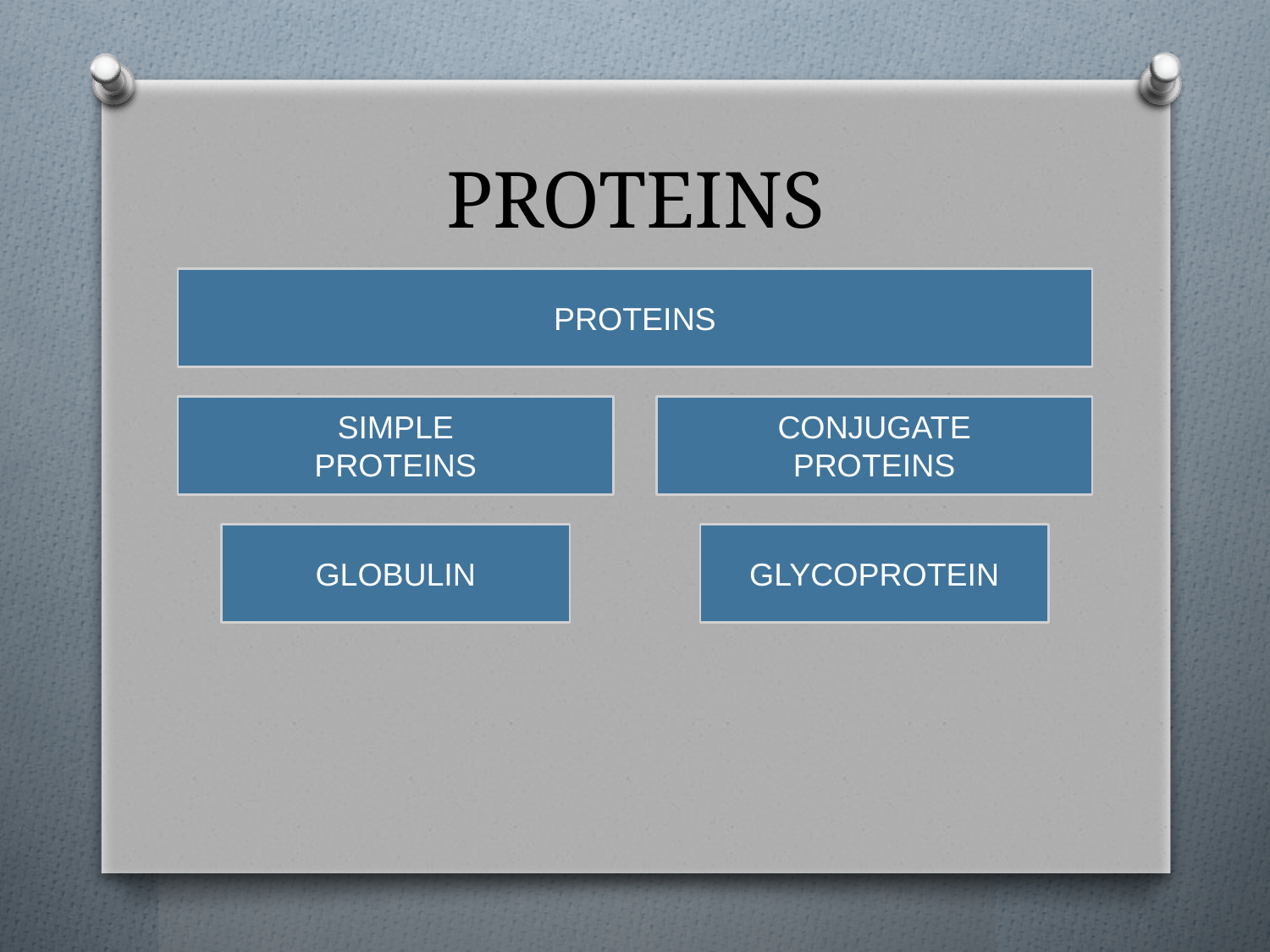

# PROTEINS
PROTEINS
SIMPLE
PROTEINS
CONJUGATE
PROTEINS
GLOBULIN
GLYCOPROTEIN